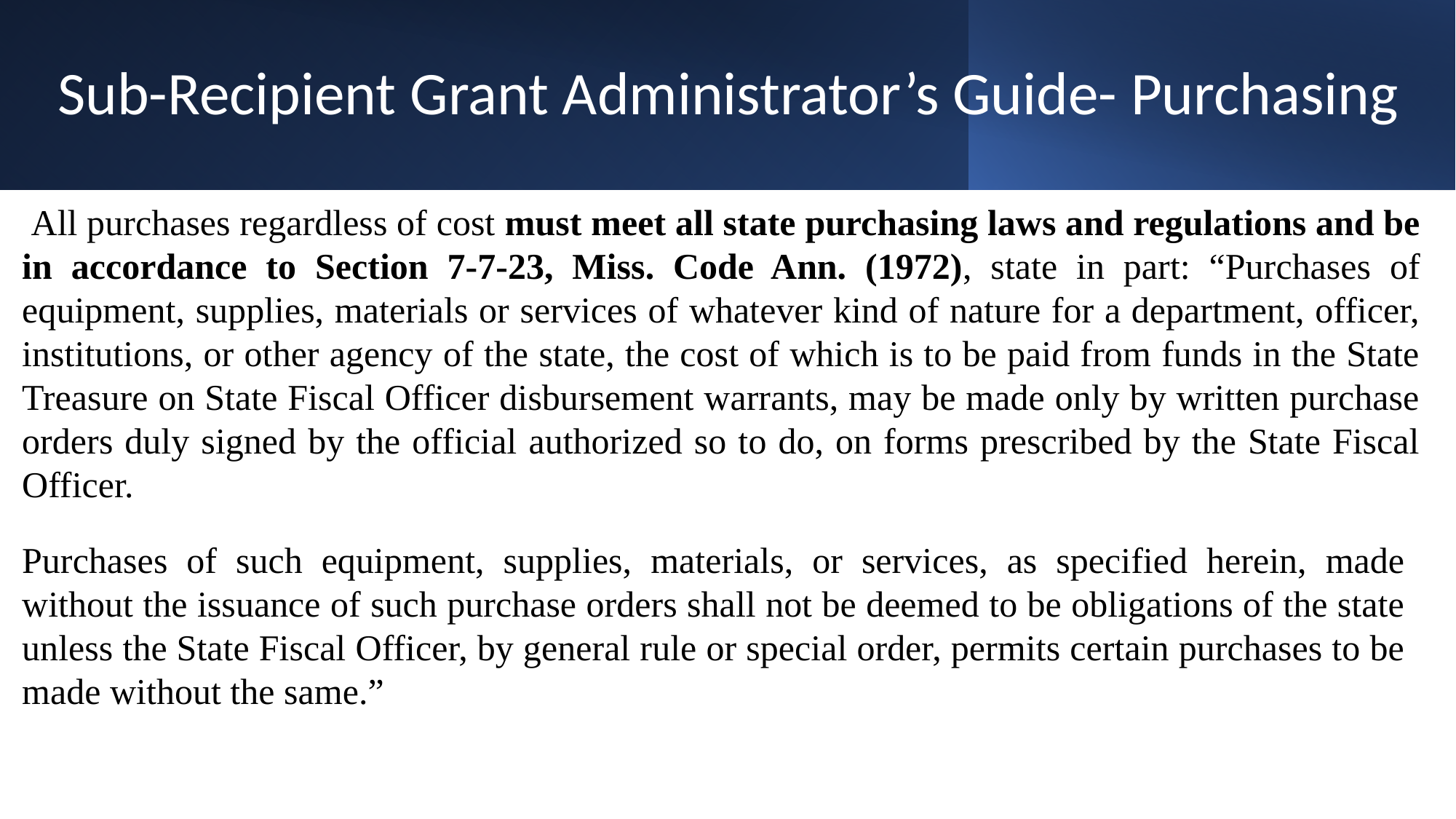

Sub-Recipient Grant Administrator’s Guide- Purchasing
 All purchases regardless of cost must meet all state purchasing laws and regulations and be in accordance to Section 7-7-23, Miss. Code Ann. (1972), state in part: “Purchases of equipment, supplies, materials or services of whatever kind of nature for a department, officer, institutions, or other agency of the state, the cost of which is to be paid from funds in the State Treasure on State Fiscal Officer disbursement warrants, may be made only by written purchase orders duly signed by the official authorized so to do, on forms prescribed by the State Fiscal Officer.
Purchases of such equipment, supplies, materials, or services, as specified herein, made without the issuance of such purchase orders shall not be deemed to be obligations of the state unless the State Fiscal Officer, by general rule or special order, permits certain purchases to be made without the same.”